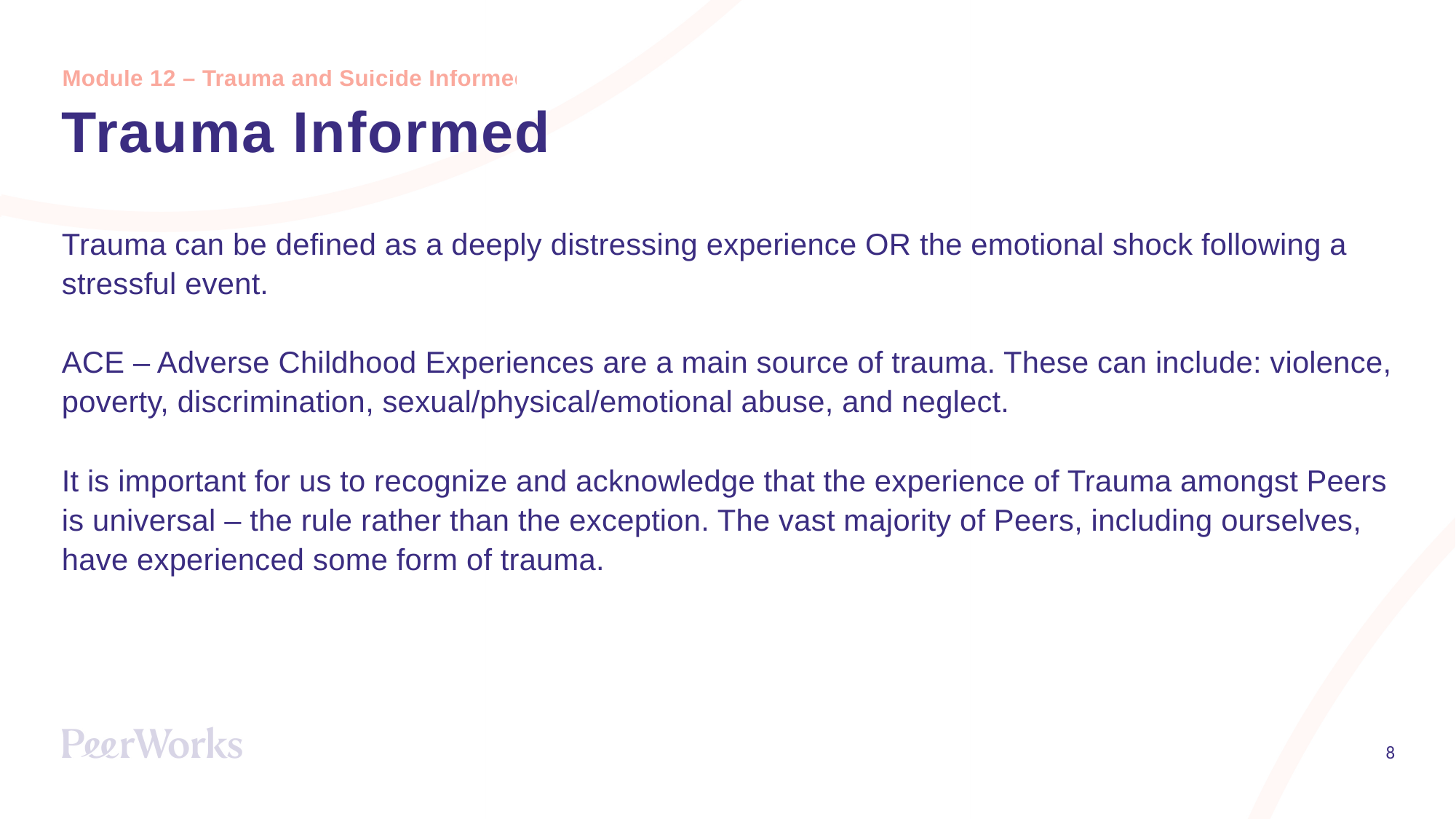

Module 12 – Trauma and Suicide Informed
# Trauma Informed
Trauma can be defined as a deeply distressing experience OR the emotional shock following a stressful event.

ACE – Adverse Childhood Experiences are a main source of trauma. These can include: violence, poverty, discrimination, sexual/physical/emotional abuse, and neglect.

It is important for us to recognize and acknowledge that the experience of Trauma amongst Peers is universal – the rule rather than the exception. The vast majority of Peers, including ourselves, have experienced some form of trauma.
8